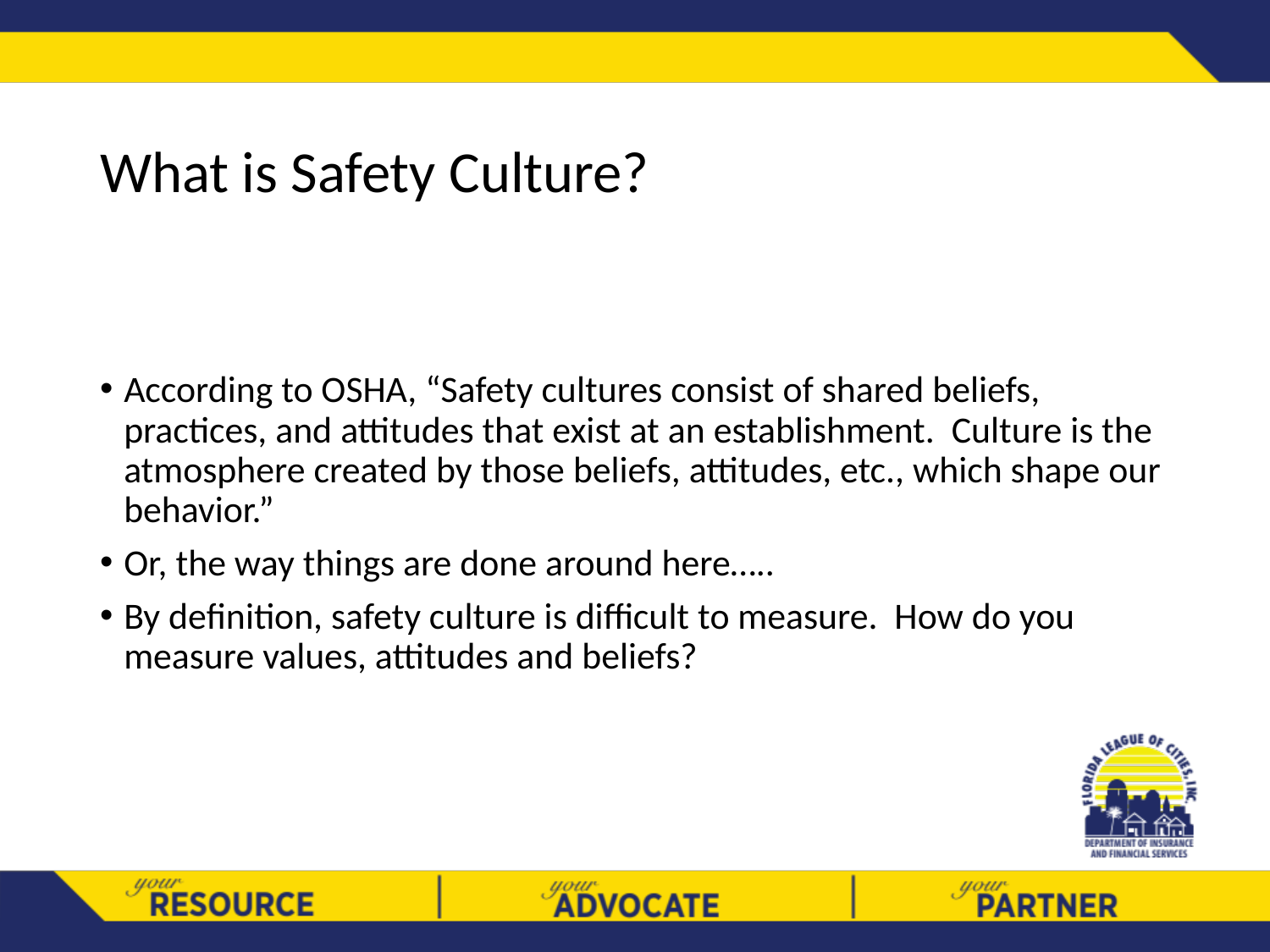

# What is Safety Culture?

According to OSHA, “Safety cultures consist of shared beliefs, practices, and attitudes that exist at an establishment.  Culture is the atmosphere created by those beliefs, attitudes, etc., which shape our behavior.”
Or, the way things are done around here…..
By definition, safety culture is difficult to measure.  How do you measure values, attitudes and beliefs?